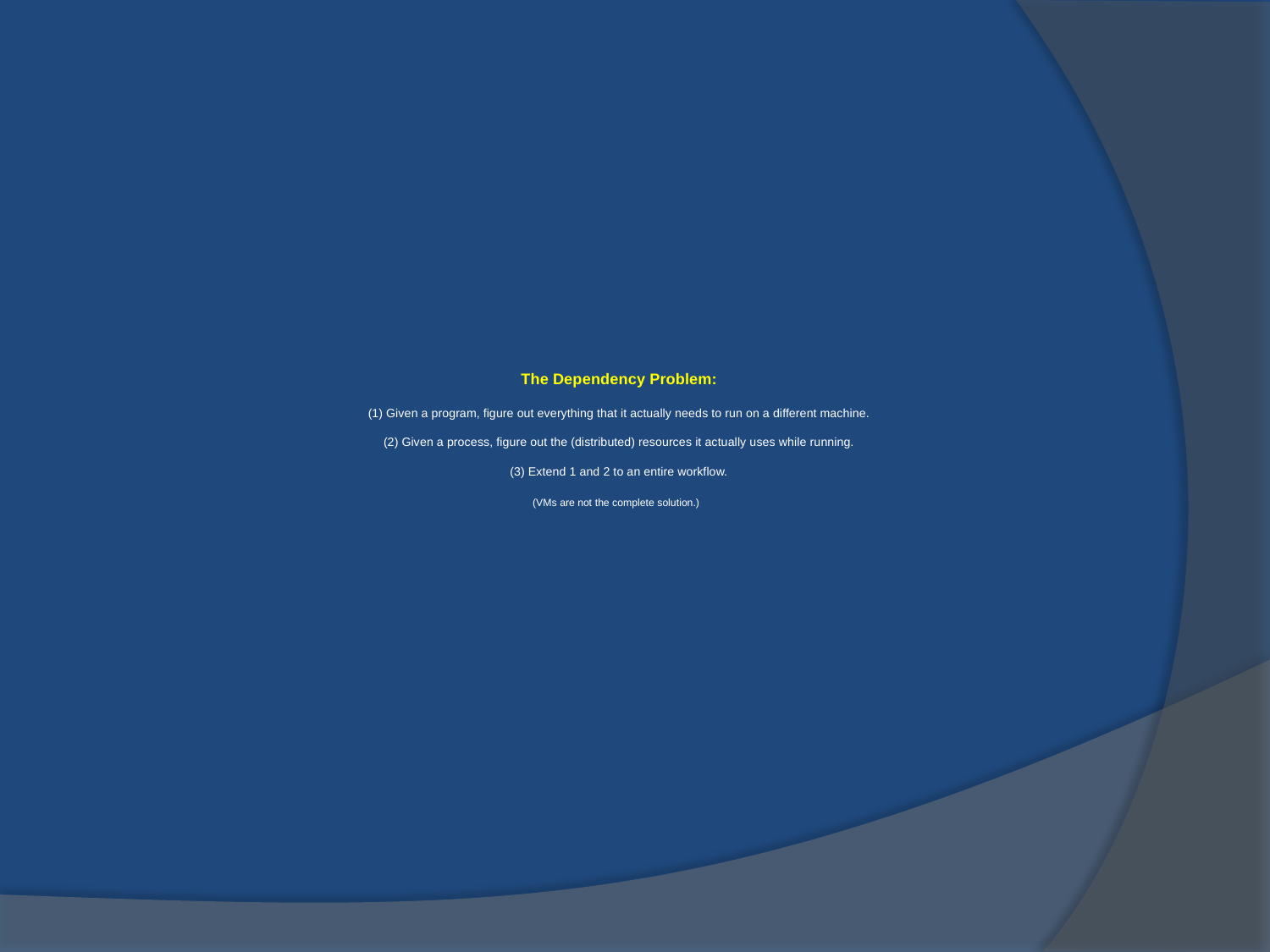

# The Dependency Problem: (1) Given a program, figure out everything that it actually needs to run on a different machine. (2) Given a process, figure out the (distributed) resources it actually uses while running. (3) Extend 1 and 2 to an entire workflow. (VMs are not the complete solution.)